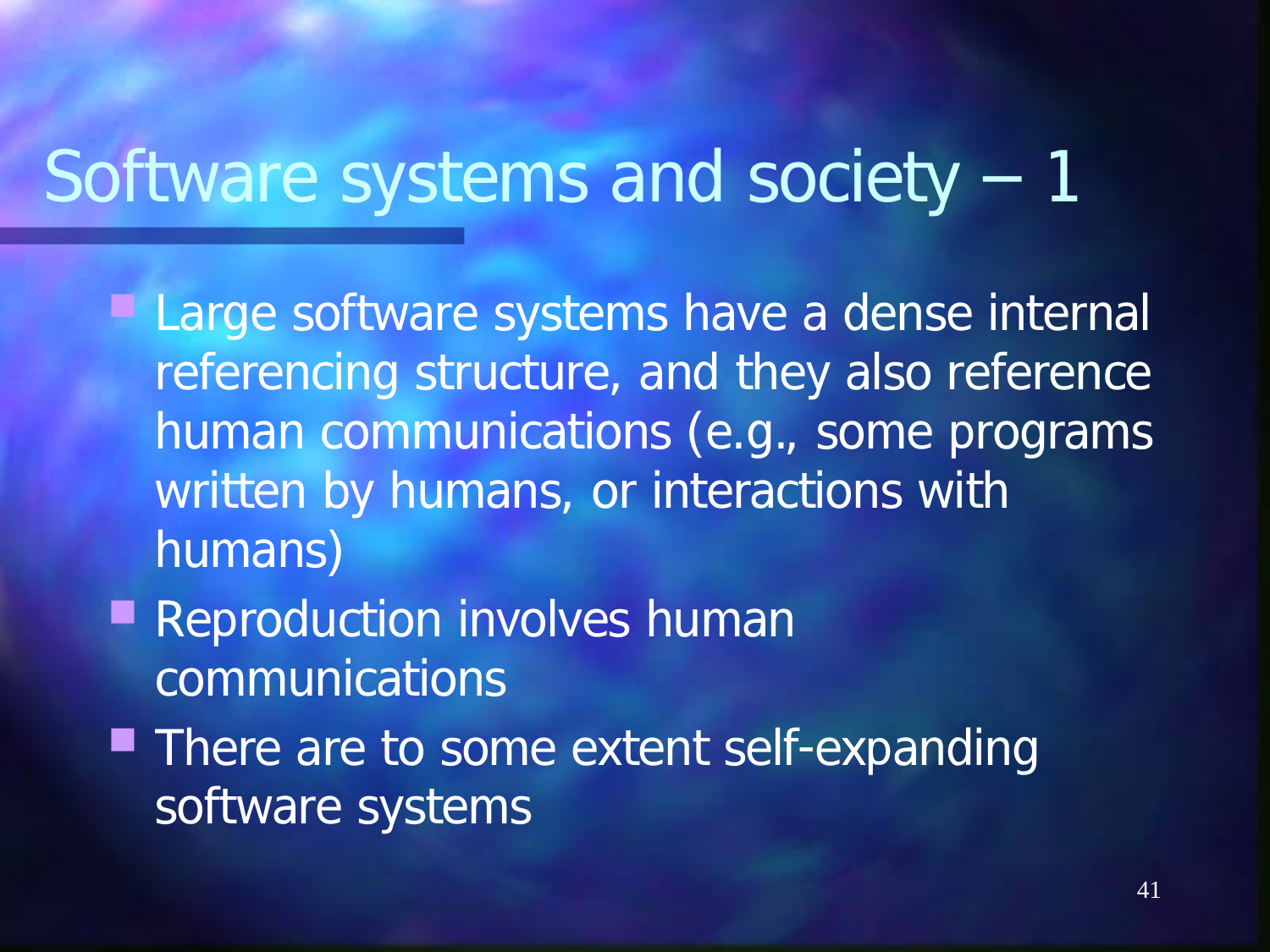

# Software systems and society – 1
Large software systems have a dense internal referencing structure, and they also reference human communications (e.g., some programs written by humans, or interactions with humans)
Reproduction involves human communications
There are to some extent self-expanding software systems
41